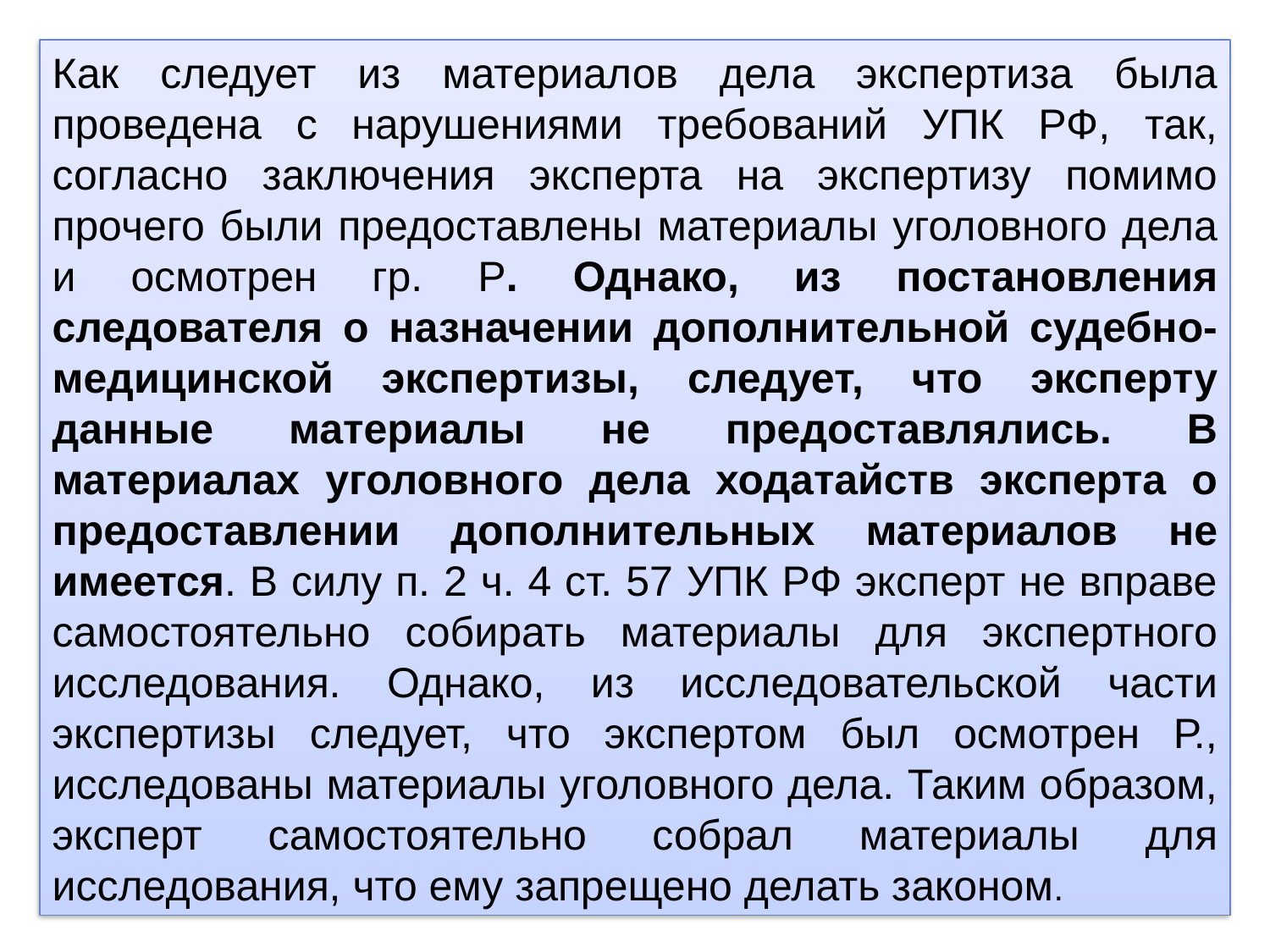

Как следует из материалов дела экспертиза была проведена с нарушениями требований УПК РФ, так, согласно заключения эксперта на экспертизу помимо прочего были предоставлены материалы уголовного дела и осмотрен гр. Р. Однако, из постановления следователя о назначении дополнительной судебно-медицинской экспертизы, следует, что эксперту данные материалы не предоставлялись. В материалах уголовного дела ходатайств эксперта о предоставлении дополнительных материалов не имеется. В силу п. 2 ч. 4 ст. 57 УПК РФ эксперт не вправе самостоятельно собирать материалы для экспертного исследования. Однако, из исследовательской части экспертизы следует, что экспертом был осмотрен Р., исследованы материалы уголовного дела. Таким образом, эксперт самостоятельно собрал материалы для исследования, что ему запрещено делать законом.